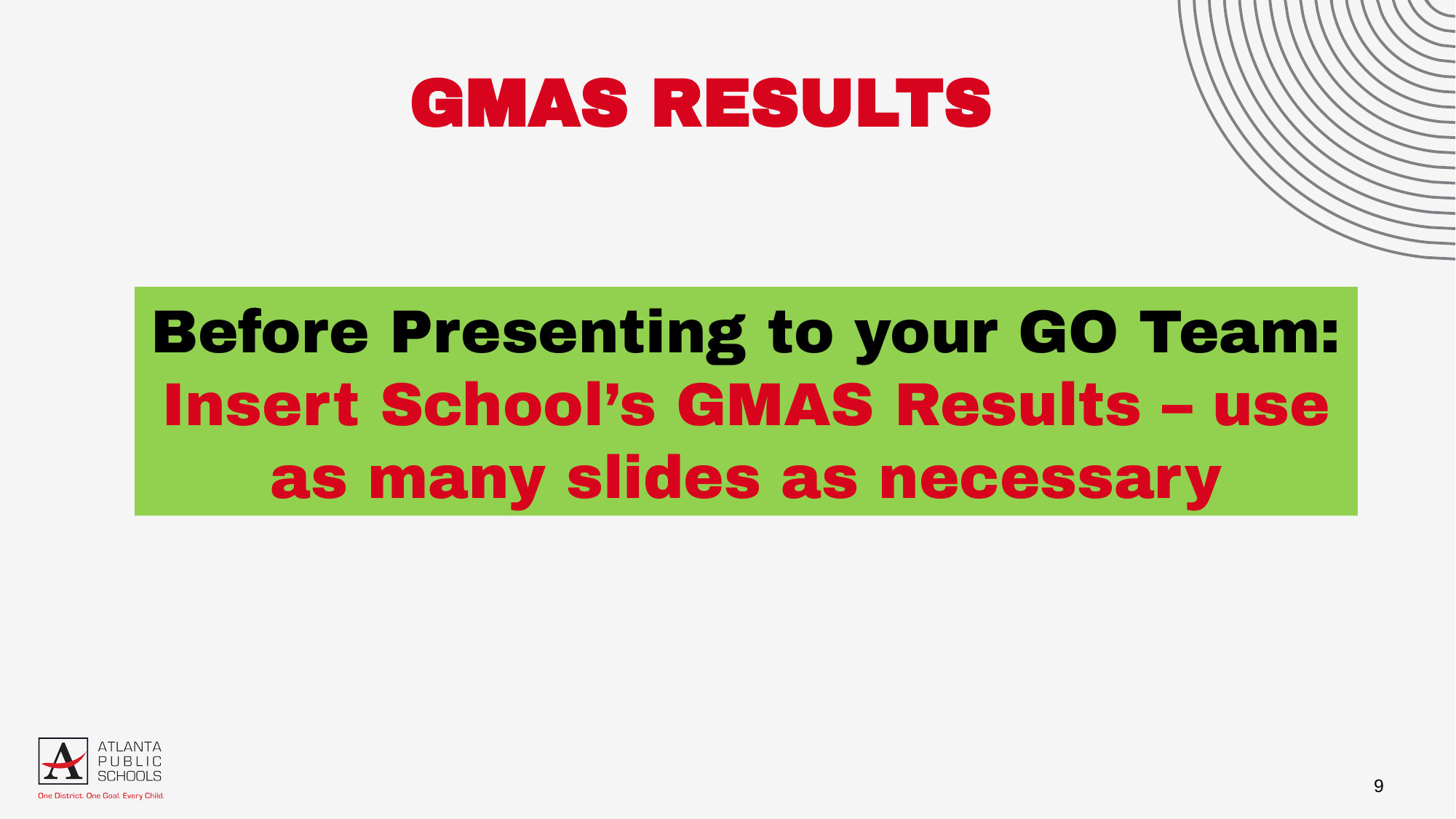

GMAS Results
Before Presenting to your GO Team:
Insert School’s GMAS Results – use as many slides as necessary
9